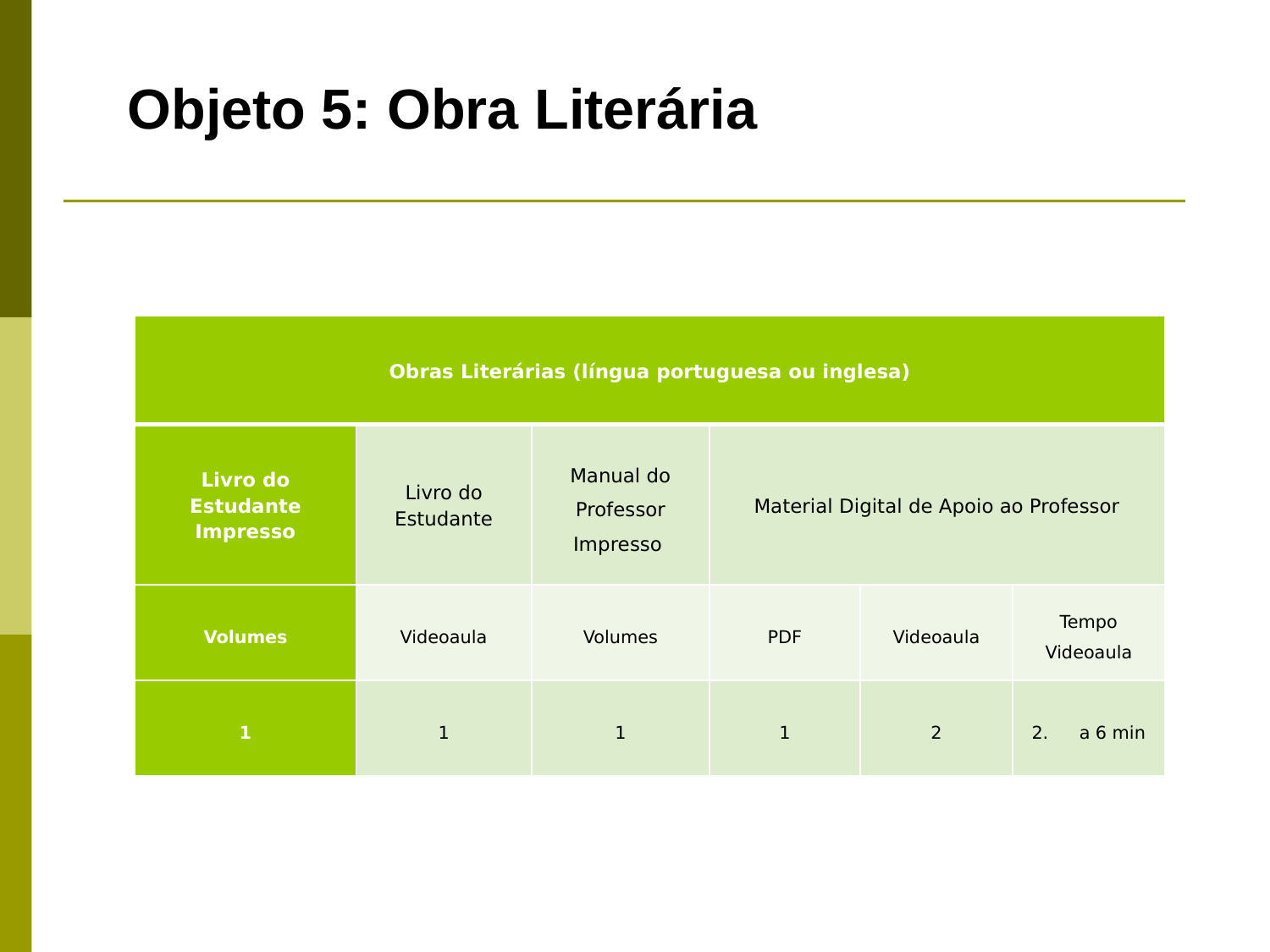

Objeto 5: Obra Literária
| Obras Literárias (língua portuguesa ou inglesa) |  |  |  |  |  |
| --- | --- | --- | --- | --- | --- |
| Livro do Estudante Impresso | Livro do Estudante | Manual do Professor Impresso | Material Digital de Apoio ao Professor |  |  |
| Volumes | Videoaula | Volumes | PDF | Videoaula | Tempo Videoaula |
| 1 | 1 | 1 | 1 | 2 | a 6 min |